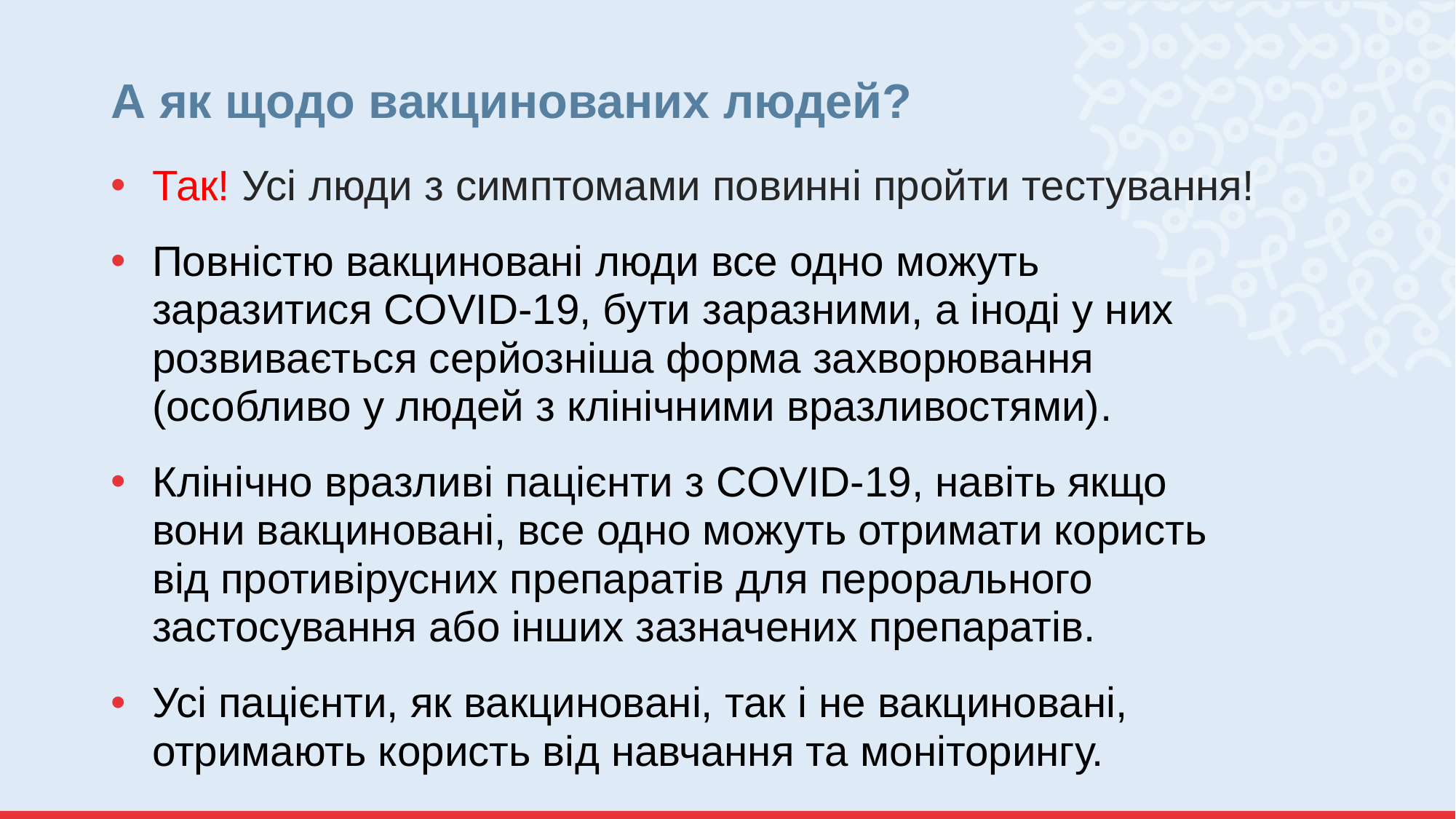

# А як щодо вакцинованих людей?
Так! Усі люди з симптомами повинні пройти тестування!
Повністю вакциновані люди все одно можуть заразитися COVID-19, бути заразними, а іноді у них розвивається серйозніша форма захворювання (особливо у людей з клінічними вразливостями).
Клінічно вразливі пацієнти з COVID-19, навіть якщо вони вакциновані, все одно можуть отримати користь від противірусних препаратів для перорального застосування або інших зазначених препаратів.
Усі пацієнти, як вакциновані, так і не вакциновані, отримають користь від навчання та моніторингу.